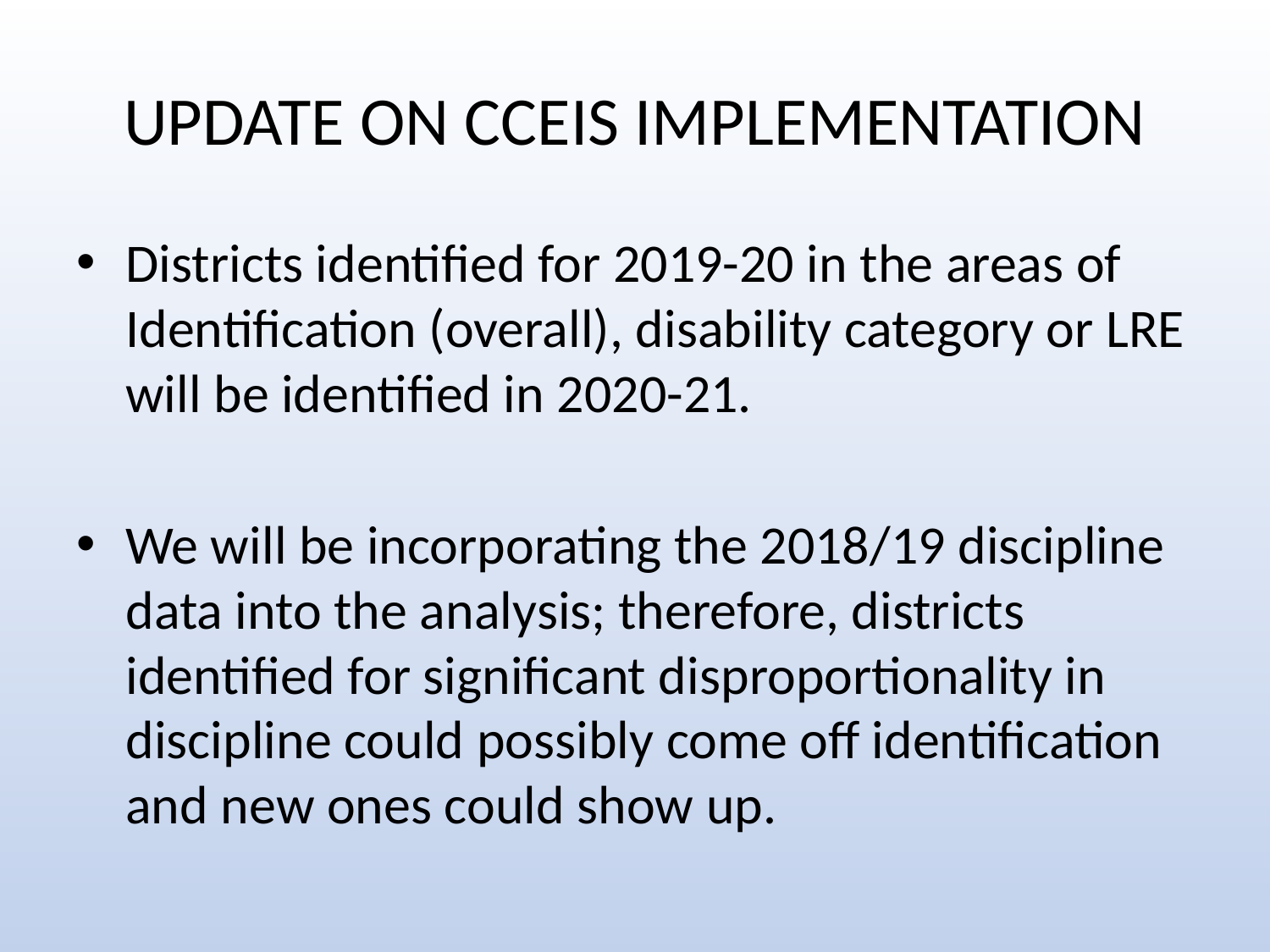

# UPDATE ON CCEIS IMPLEMENTATION
Districts identified for 2019-20 in the areas of Identification (overall), disability category or LRE will be identified in 2020-21.

We will be incorporating the 2018/19 discipline data into the analysis; therefore, districts identified for significant disproportionality in discipline could possibly come off identification and new ones could show up.